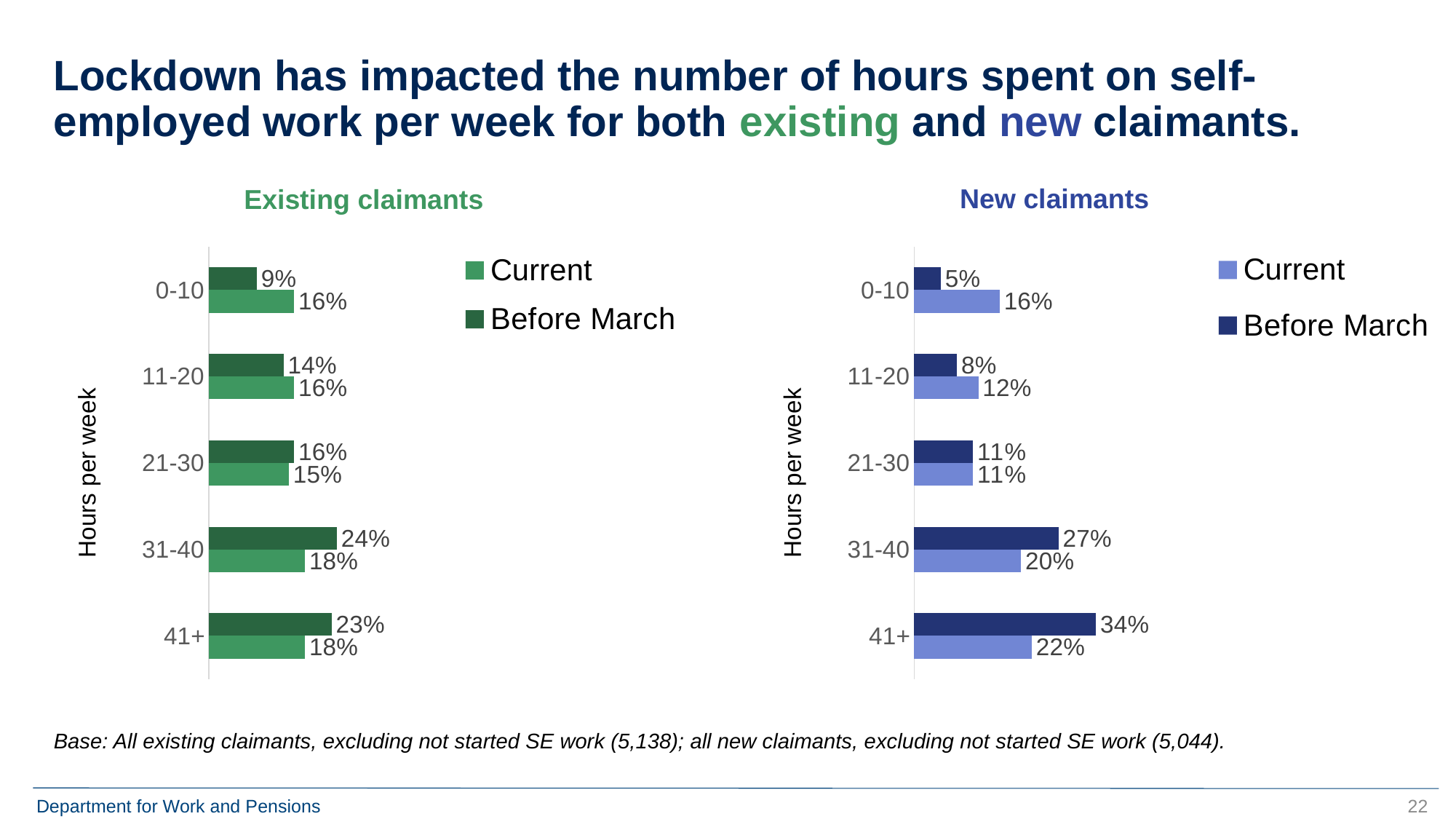

# Lockdown has impacted the number of hours spent on self-employed work per week for both existing and new claimants.
New claimants
Existing claimants

### Chart

| Category | Before March | Current |
|---|---|---|
| 0-10 | 0.09 | 0.16 |
| 11-20 | 0.14 | 0.16 |
| 21-30 | 0.16 | 0.15 |
| 31-40 | 0.24 | 0.18 |
| 41+ | 0.23 | 0.18 |

### Chart

| Category | Before March | Current |
|---|---|---|
| 0-10 | 0.05 | 0.16 |
| 11-20 | 0.08 | 0.12 |
| 21-30 | 0.11 | 0.11 |
| 31-40 | 0.27 | 0.2 |
| 41+ | 0.34 | 0.22 |
Hours per week
Hours per week
Base: All existing claimants, excluding not started SE work (5,138); all new claimants, excluding not started SE work (5,044).